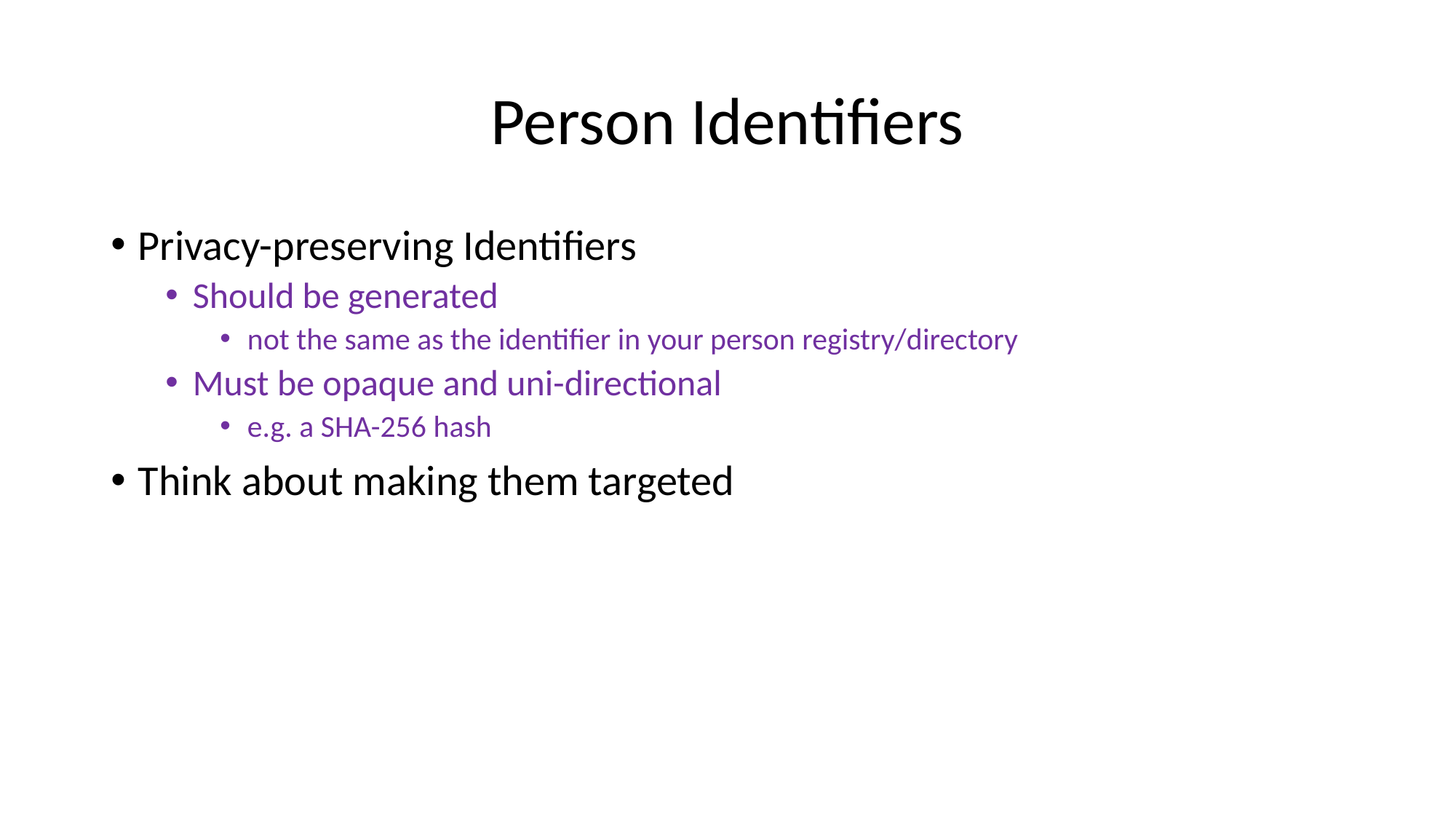

# Person Identifiers

Privacy-preserving Identifiers
Should be generated
not the same as the identifier in your person registry/directory
Must be opaque and uni-directional
e.g. a SHA-256 hash
Think about making them targeted